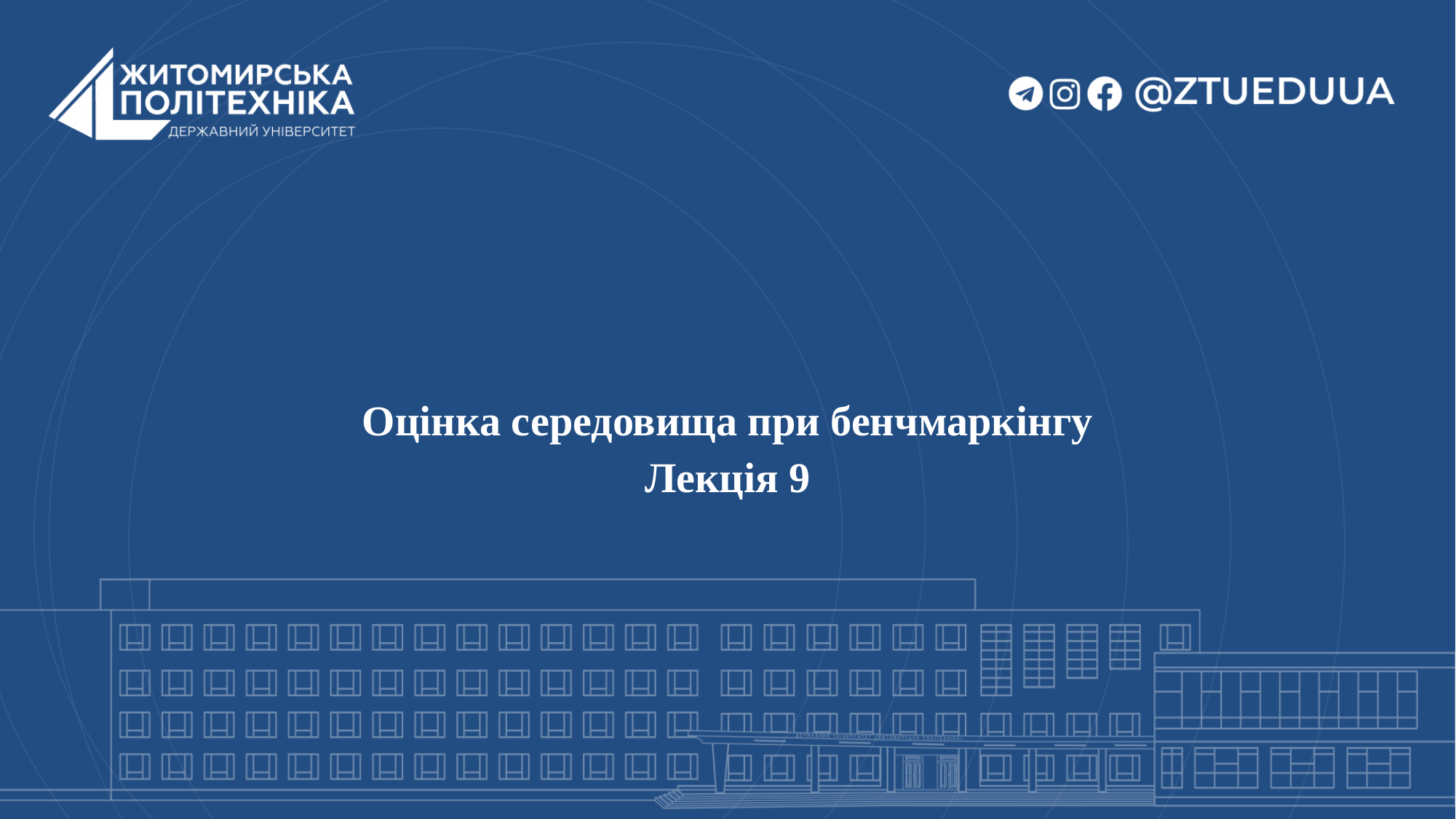

# Оцінка середовища при бенчмаркінгу Лекція 9